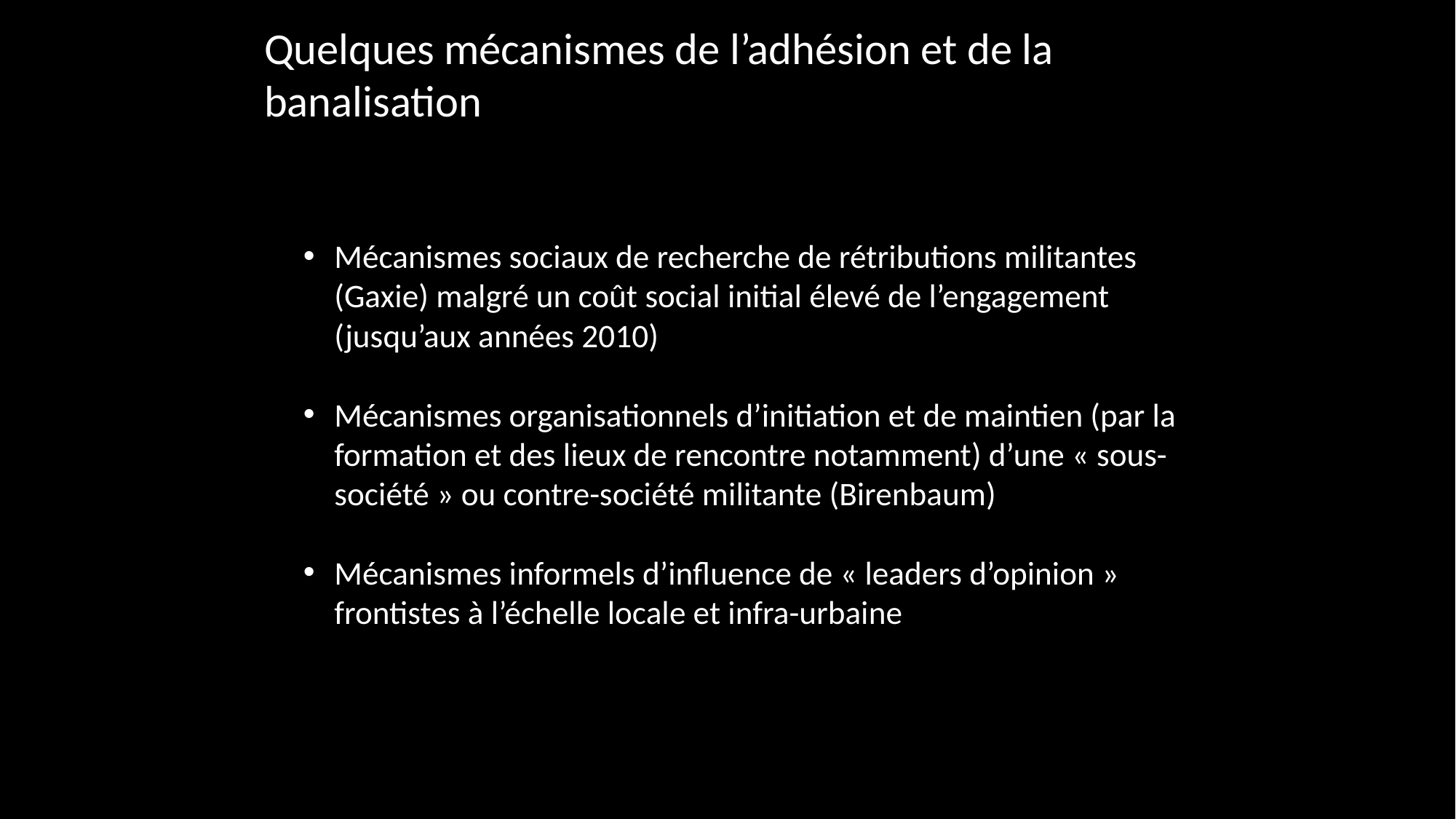

Quelques mécanismes de l’adhésion et de la banalisation

Mécanismes sociaux de recherche de rétributions militantes (Gaxie) malgré un coût social initial élevé de l’engagement (jusqu’aux années 2010)

Mécanismes organisationnels d’initiation et de maintien (par la formation et des lieux de rencontre notamment) d’une « sous-société » ou contre-société militante (Birenbaum)

Mécanismes informels d’influence de « leaders d’opinion » frontistes à l’échelle locale et infra-urbaine